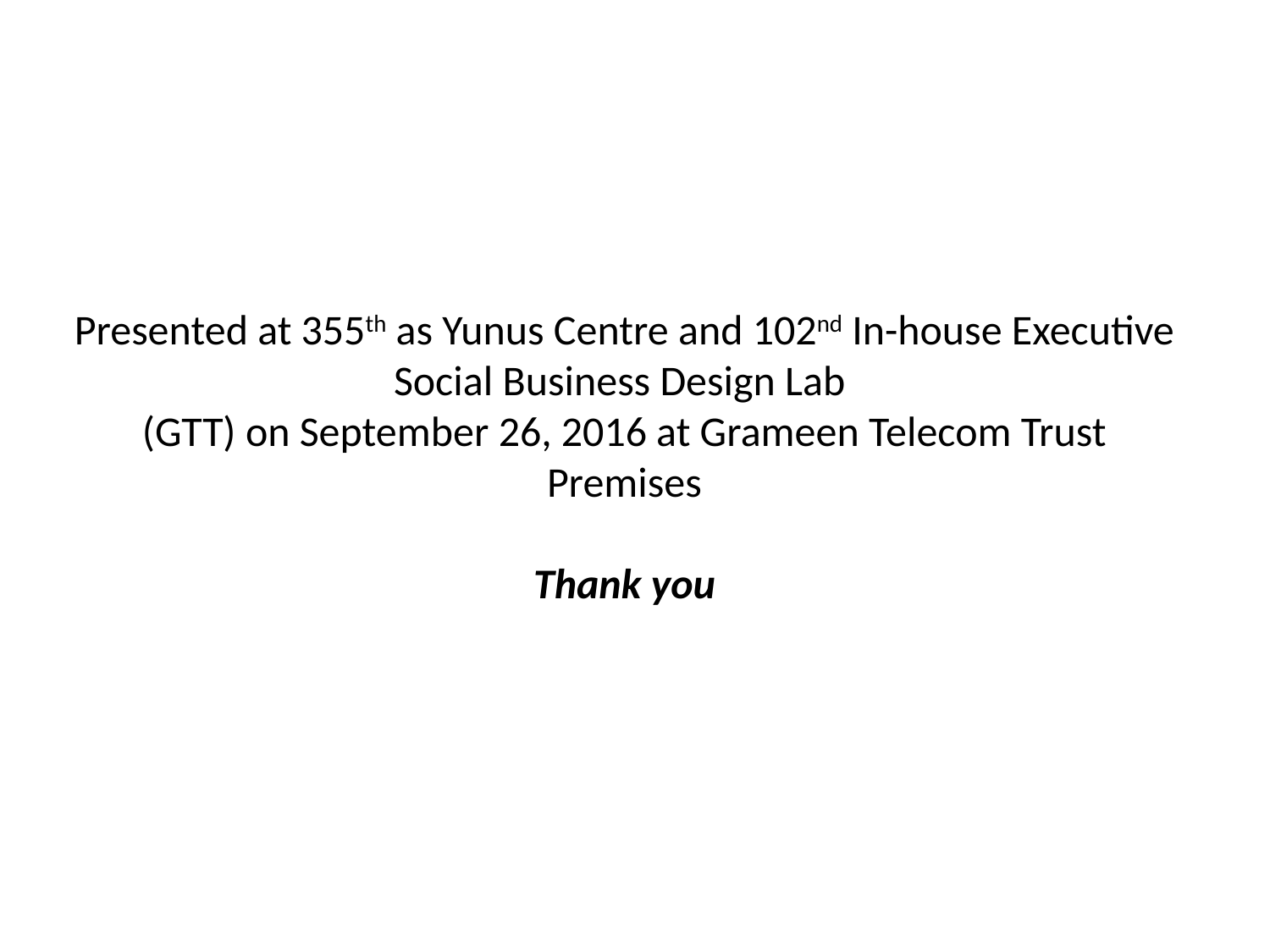

Presented at 355th as Yunus Centre and 102nd In-house Executive Social Business Design Lab
(GTT) on September 26, 2016 at Grameen Telecom Trust Premises

Thank you